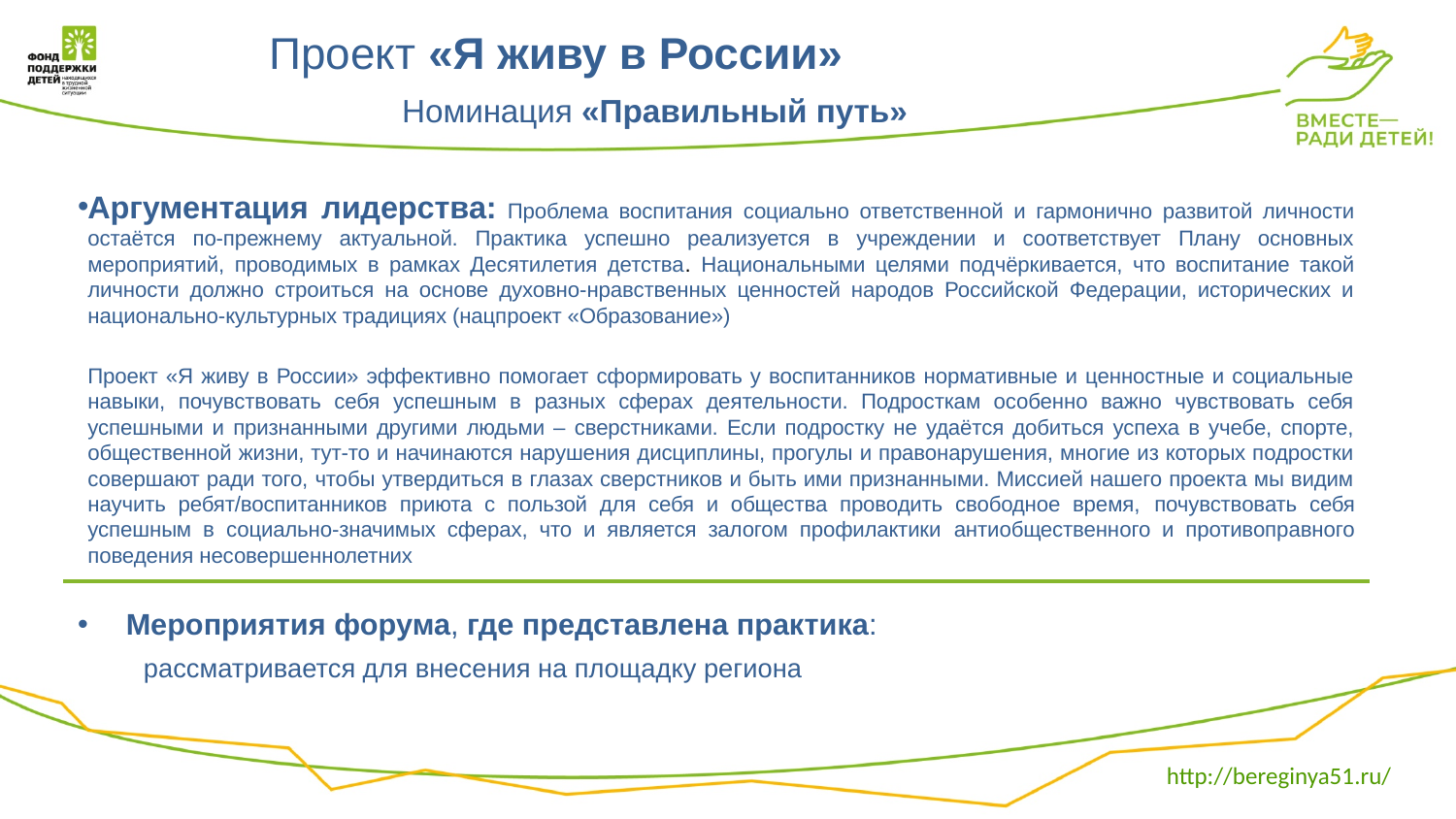

# Проект «Я живу в России» Номинация «Правильный путь»
Аргументация лидерства: Проблема воспитания социально ответственной и гармонично развитой личности остаётся по-прежнему актуальной. Практика успешно реализуется в учреждении и соответствует Плану основных мероприятий, проводимых в рамках Десятилетия детства. Национальными целями подчёркивается, что воспитание такой личности должно строиться на основе духовно-нравственных ценностей народов Российской Федерации, исторических и национально-культурных традициях (нацпроект «Образование»)

Проект «Я живу в России» эффективно помогает сформировать у воспитанников нормативные и ценностные и социальные навыки, почувствовать себя успешным в разных сферах деятельности. Подросткам особенно важно чувствовать себя успешными и признанными другими людьми – сверстниками. Если подростку не удаётся добиться успеха в учебе, спорте, общественной жизни, тут-то и начинаются нарушения дисциплины, прогулы и правонарушения, многие из которых подростки совершают ради того, чтобы утвердиться в глазах сверстников и быть ими признанными. Миссией нашего проекта мы видим научить ребят/воспитанников приюта с пользой для себя и общества проводить свободное время, почувствовать себя успешным в социально-значимых сферах, что и является залогом профилактики антиобщественного и противоправного поведения несовершеннолетних

Мероприятия форума, где представлена практика:
        рассматривается для внесения на площадку региона
http://bereginya51.ru/